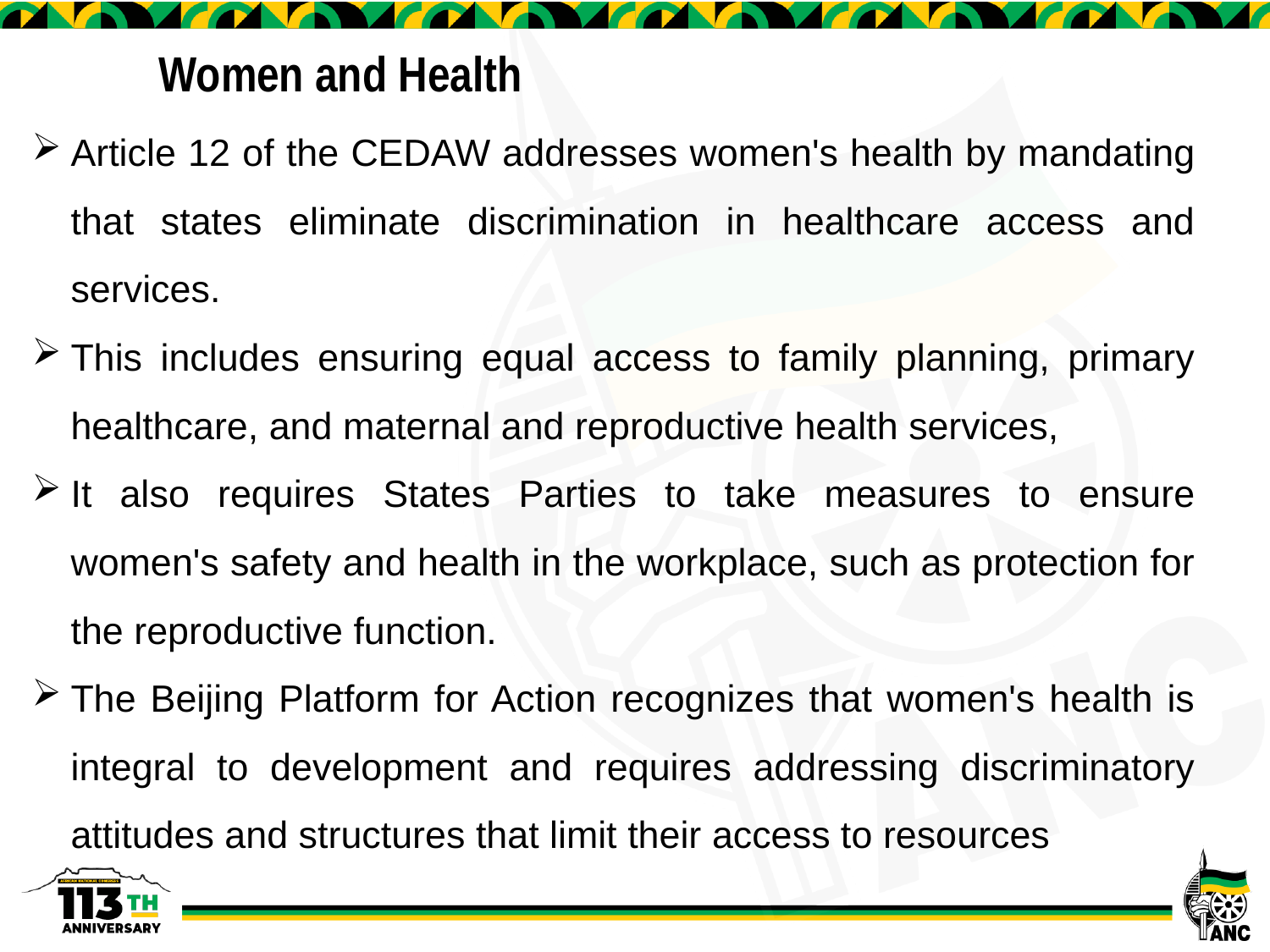

# Women and Health
Article 12 of the CEDAW addresses women's health by mandating that states eliminate discrimination in healthcare access and services.
This includes ensuring equal access to family planning, primary healthcare, and maternal and reproductive health services,
It also requires States Parties to take measures to ensure women's safety and health in the workplace, such as protection for the reproductive function.
The Beijing Platform for Action recognizes that women's health is integral to development and requires addressing discriminatory attitudes and structures that limit their access to resources